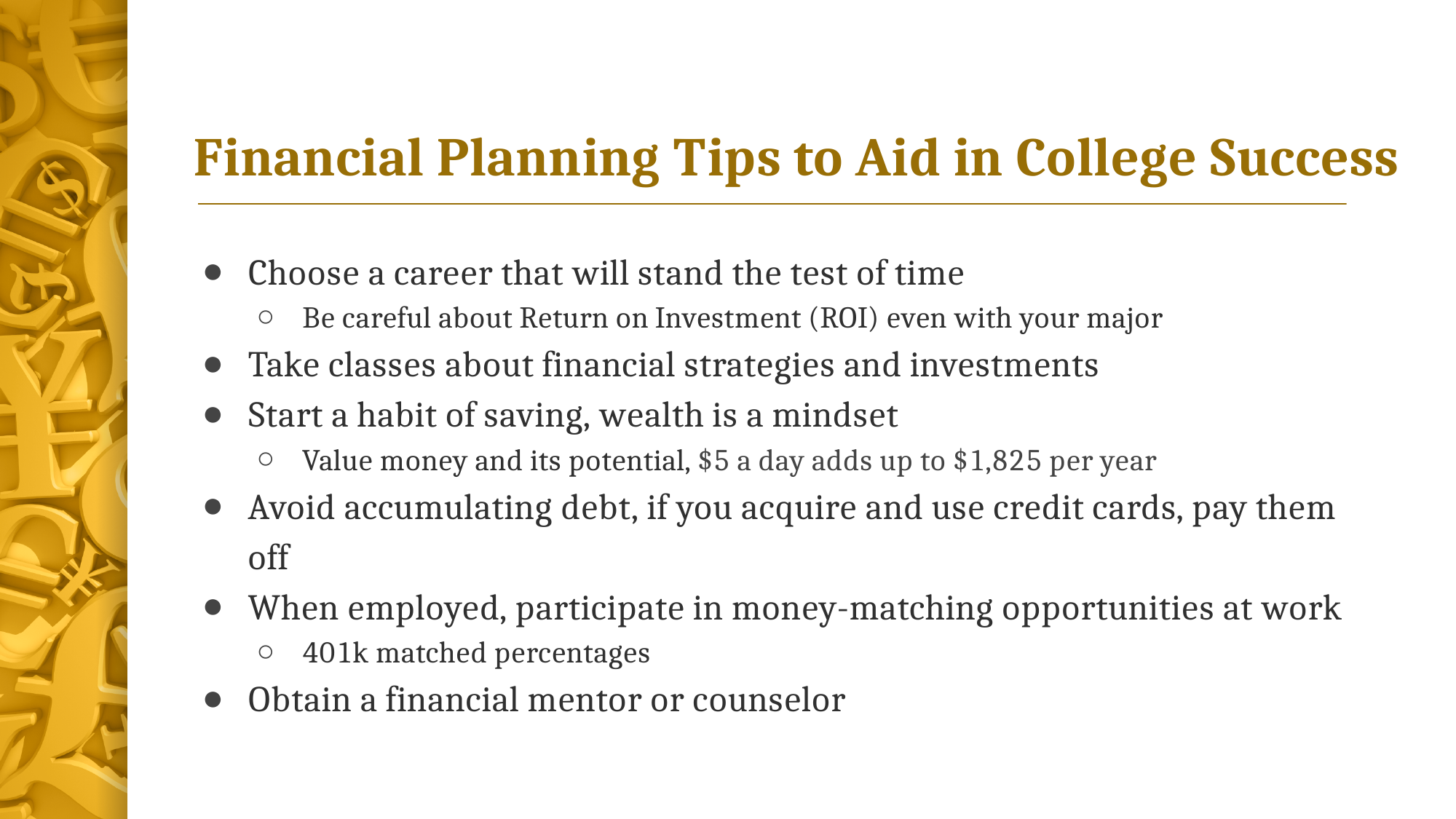

# Financial Planning Tips to Aid in College Success
Choose a career that will stand the test of time
Be careful about Return on Investment (ROI) even with your major
Take classes about financial strategies and investments
Start a habit of saving, wealth is a mindset
Value money and its potential, $5 a day adds up to $1,825 per year
Avoid accumulating debt, if you acquire and use credit cards, pay them off
When employed, participate in money-matching opportunities at work
401k matched percentages
Obtain a financial mentor or counselor